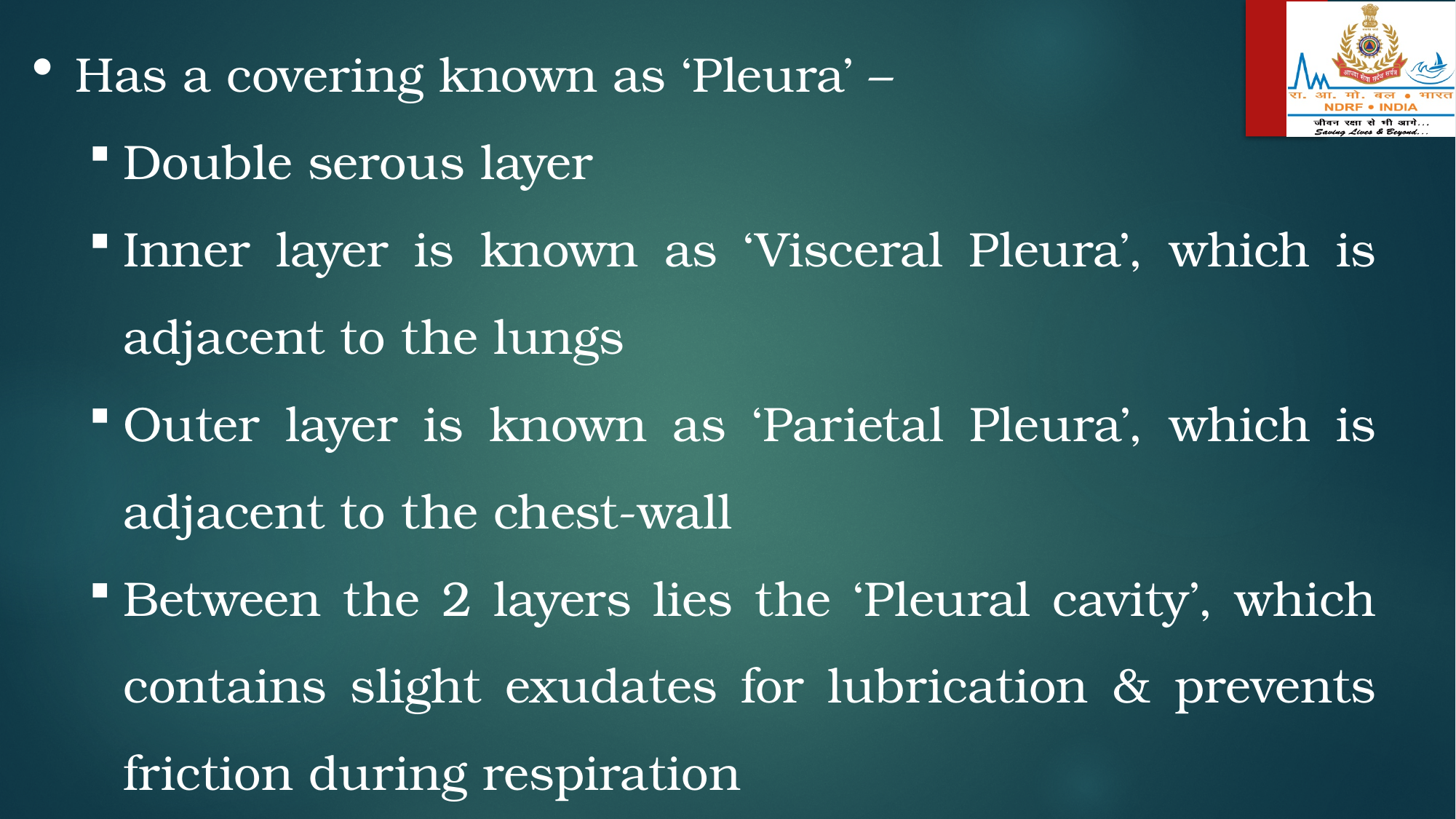

Has a covering known as ‘Pleura’ –
Double serous layer
Inner layer is known as ‘Visceral Pleura’, which is adjacent to the lungs
Outer layer is known as ‘Parietal Pleura’, which is adjacent to the chest-wall
Between the 2 layers lies the ‘Pleural cavity’, which contains slight exudates for lubrication & prevents friction during respiration